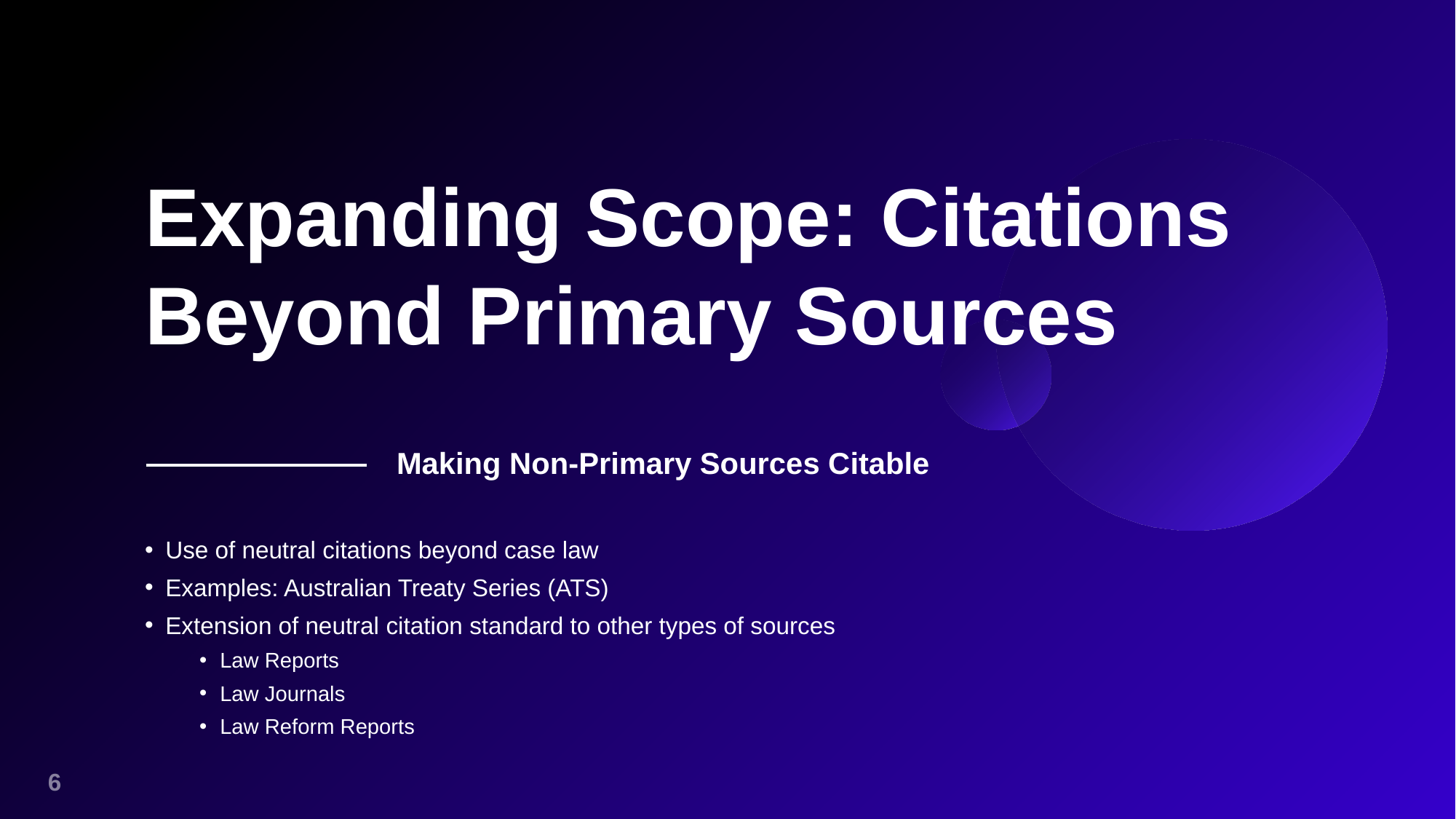

Expanding Scope: Citations Beyond Primary Sources
Making Non-Primary Sources Citable
Use of neutral citations beyond case law
Examples: Australian Treaty Series (ATS)
Extension of neutral citation standard to other types of sources
Law Reports
Law Journals
Law Reform Reports